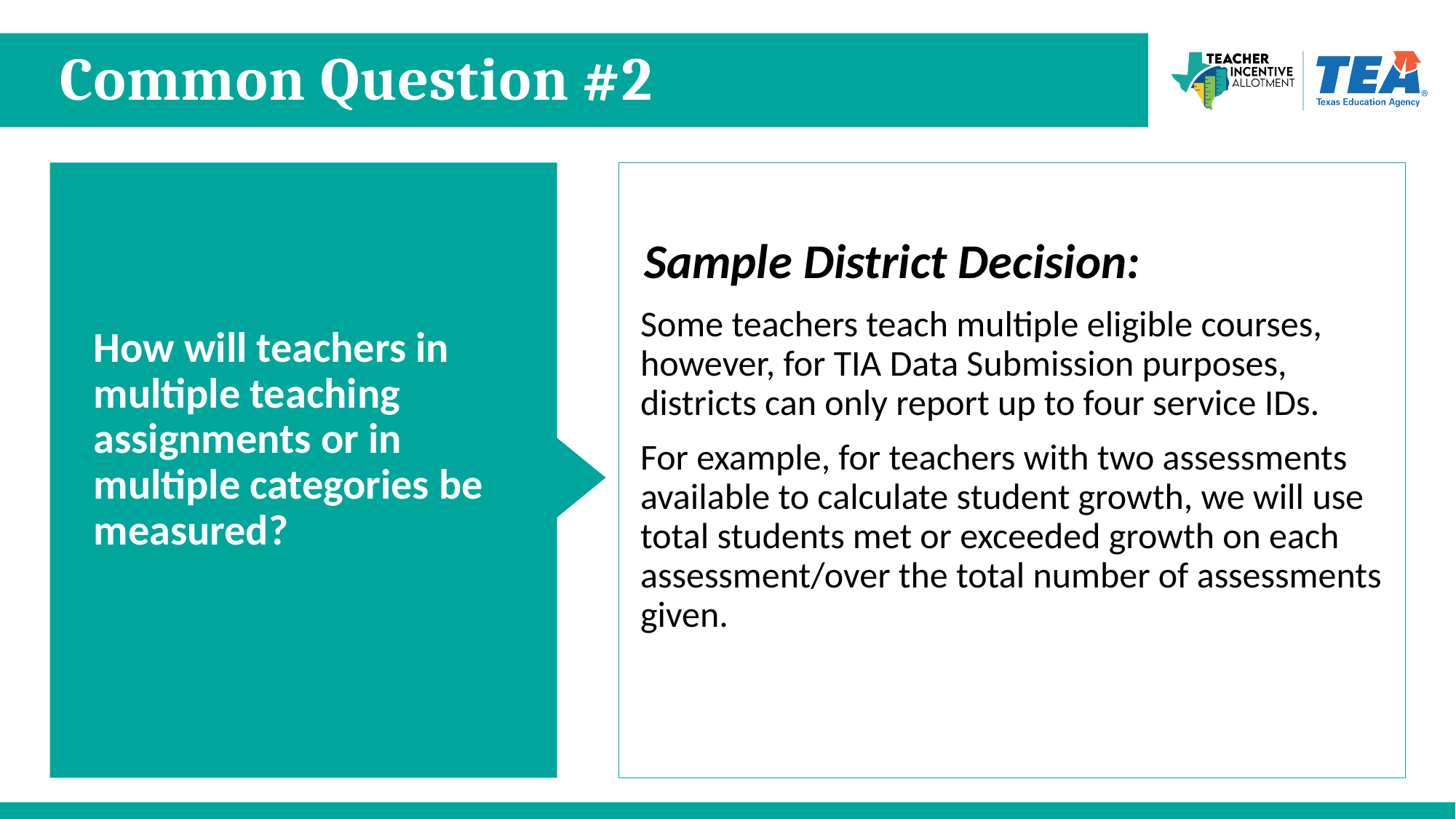

# Common Question #2
How will teachers in multiple teaching assignments or in multiple categories be measured?

Some teachers teach multiple eligible courses, however, for TIA Data Submission purposes, districts can only report up to four service IDs.
For example, for teachers with two assessments available to calculate student growth, we will use total students met or exceeded growth on each assessment/over the total number of assessments given.
Sample District Decision: